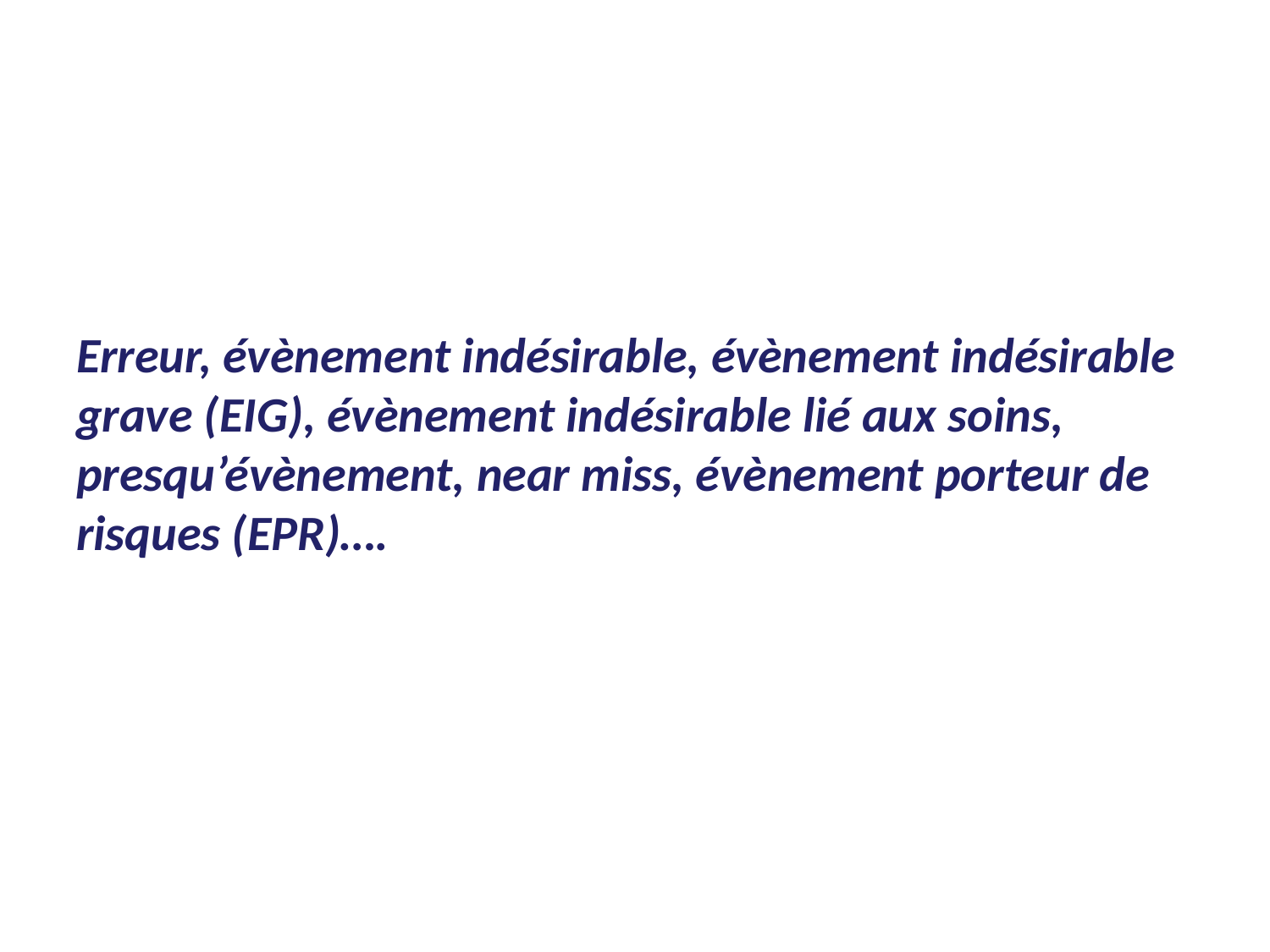

Erreur, évènement indésirable, évènement indésirable grave (EIG), évènement indésirable lié aux soins,   presqu’évènement, near miss, évènement porteur de risques (EPR)….